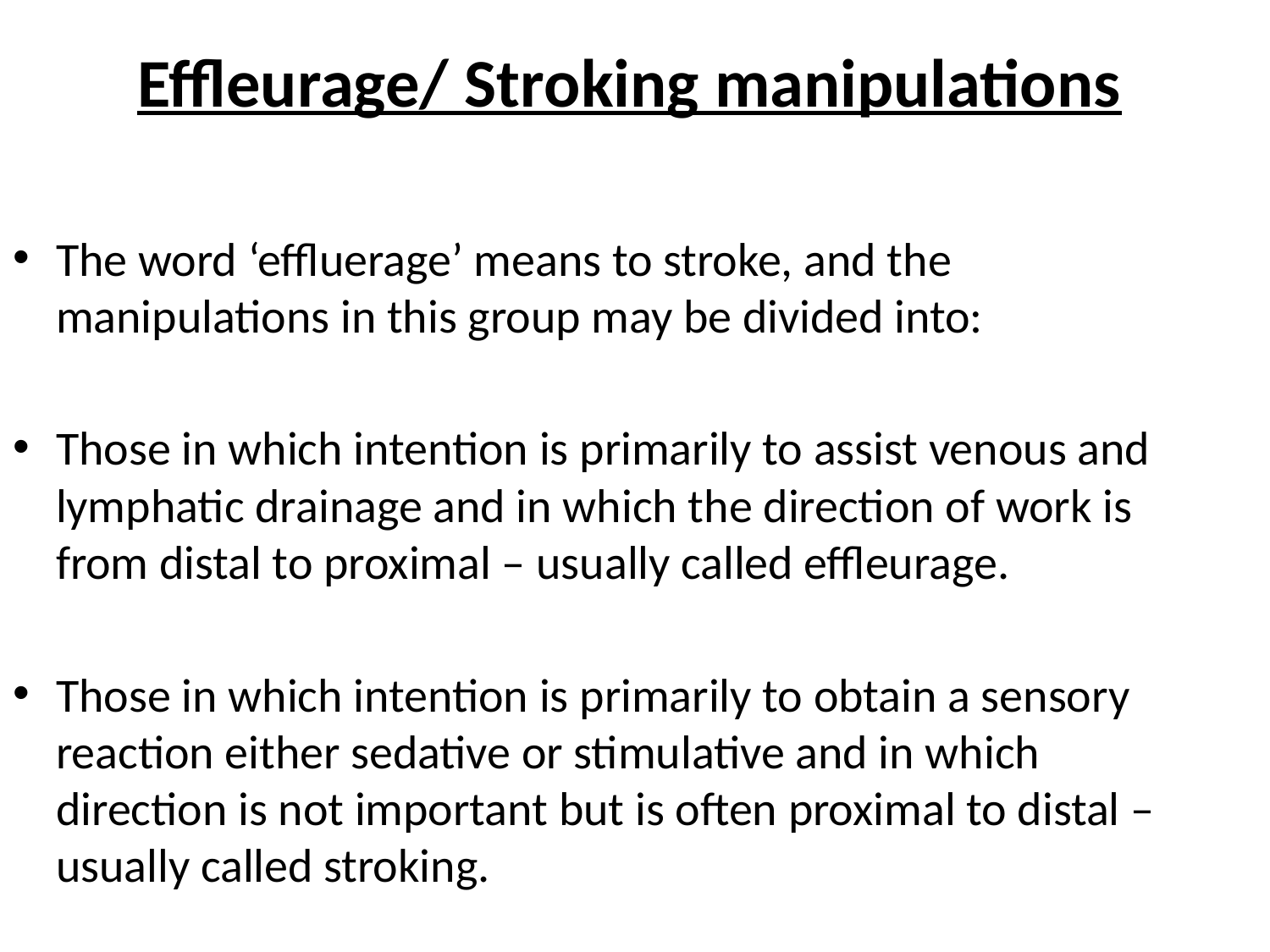

# Effleurage/ Stroking manipulations
The word ‘effluerage’ means to stroke, and the manipulations in this group may be divided into:

Those in which intention is primarily to assist venous and lymphatic drainage and in which the direction of work is from distal to proximal – usually called effleurage.

Those in which intention is primarily to obtain a sensory reaction either sedative or stimulative and in which direction is not important but is often proximal to distal – usually called stroking.